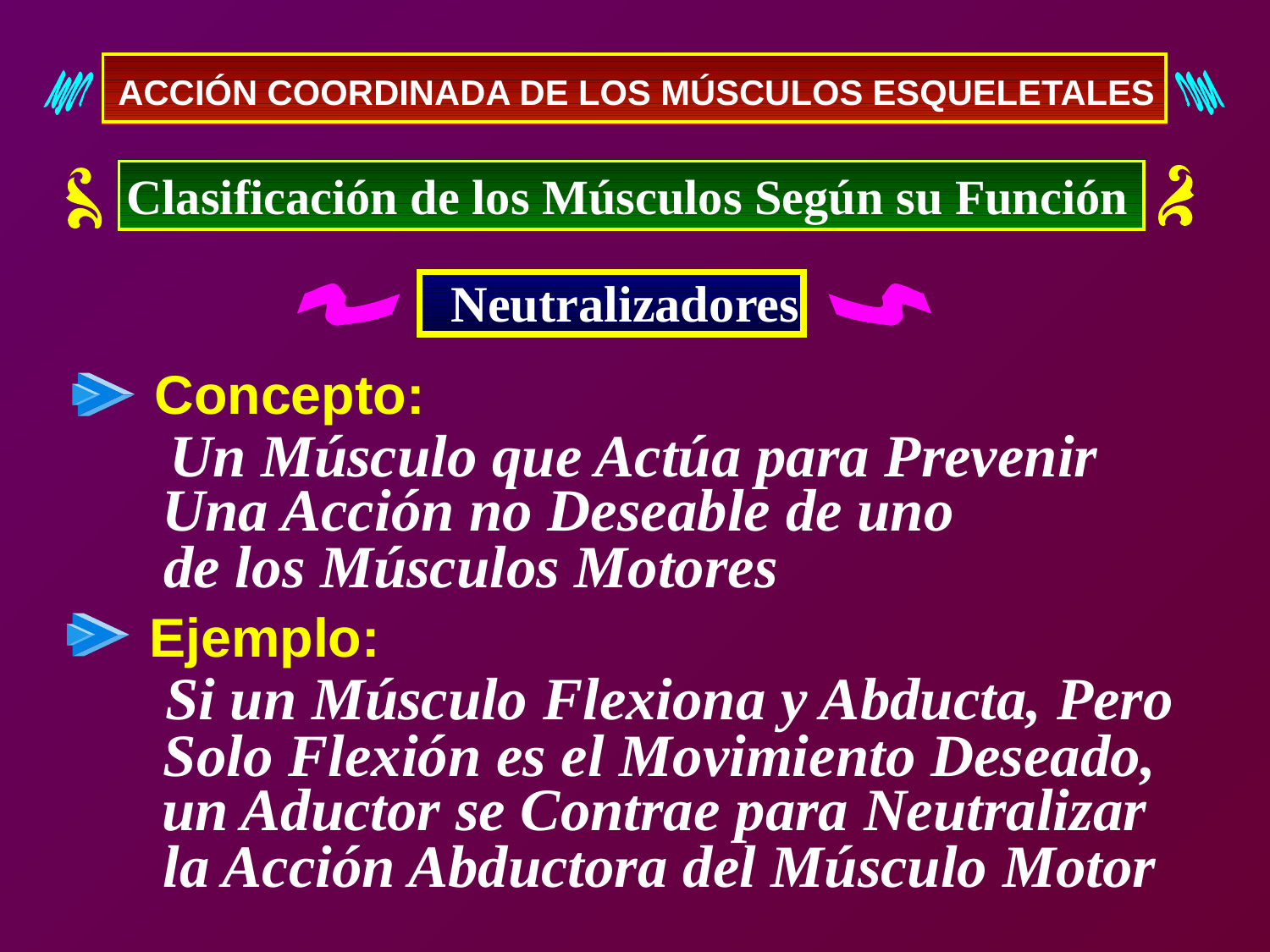

ACCIÓN COORDINADA DE LOS MÚSCULOS ESQUELETALES

Clasificación de los Músculos Según su Función

Neutralizadores

Concepto:

Un Músculo que Actúa para Prevenir
Una Acción no Deseable de uno
 de los Músculos Motores
Ejemplo:

Si un Músculo Flexiona y Abducta, Pero
Solo Flexión es el Movimiento Deseado,
un Aductor se Contrae para Neutralizar
la Acción Abductora del Músculo Motor